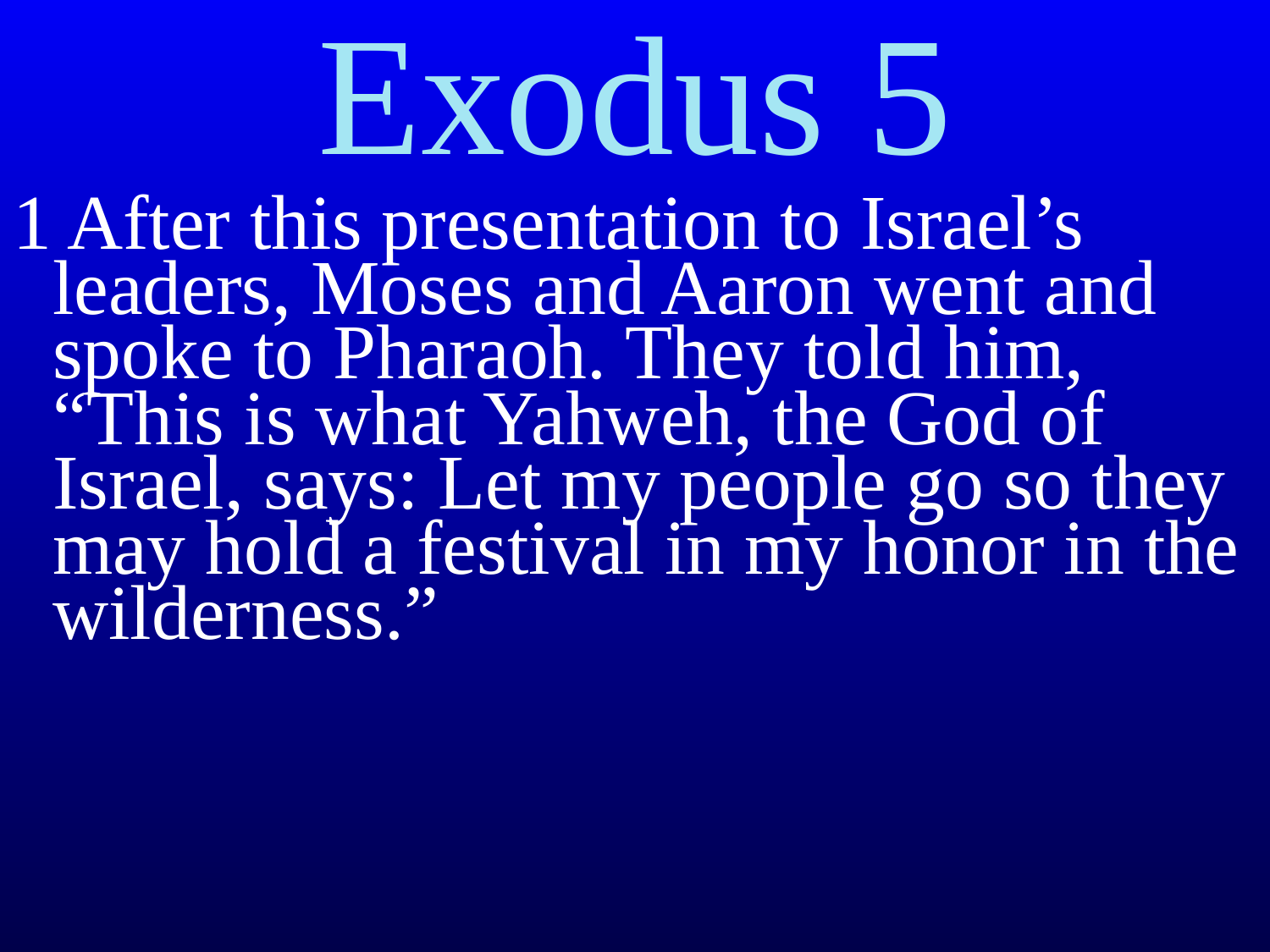

Exodus 5
1 After this presentation to Israel’s leaders, Moses and Aaron went and spoke to Pharaoh. They told him, “This is what Yahweh, the God of Israel, says: Let my people go so they may hold a festival in my honor in the wilderness.”